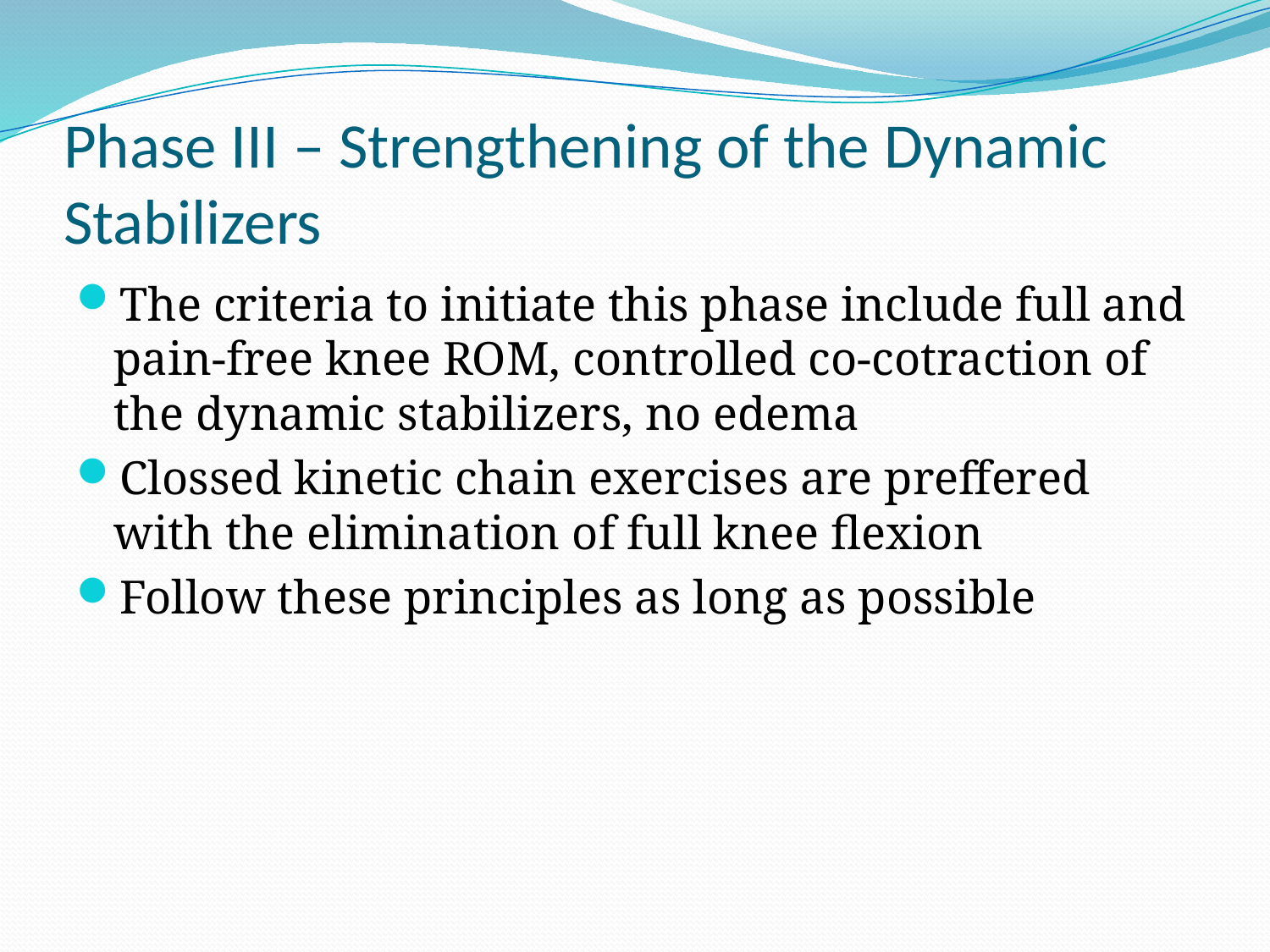

# Phase III – Strengthening of the Dynamic Stabilizers
The criteria to initiate this phase include full and pain-free knee ROM, controlled co-cotraction of the dynamic stabilizers, no edema
Clossed kinetic chain exercises are preffered with the elimination of full knee flexion
Follow these principles as long as possible